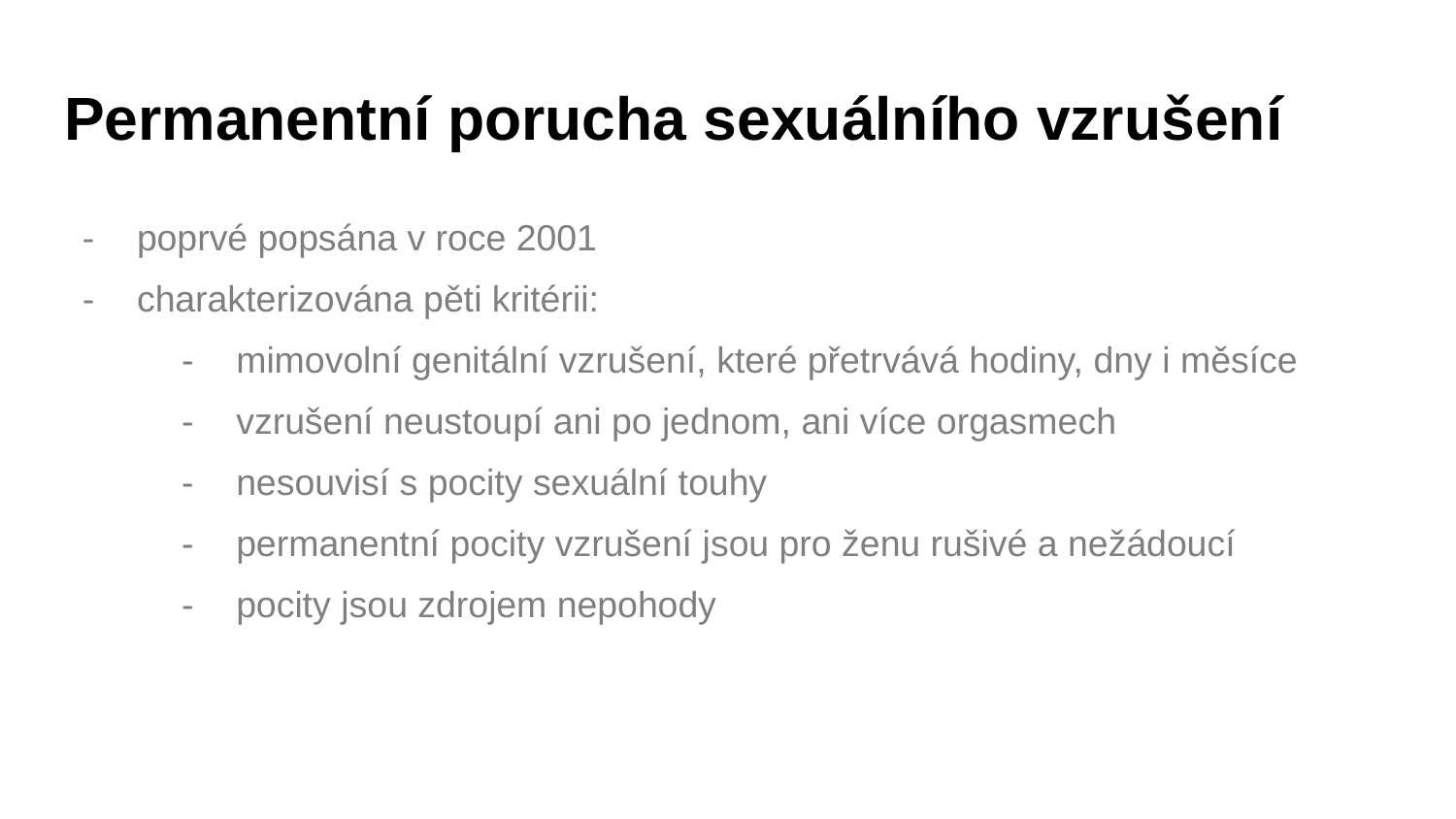

# Permanentní porucha sexuálního vzrušení
poprvé popsána v roce 2001
charakterizována pěti kritérii:
mimovolní genitální vzrušení, které přetrvává hodiny, dny i měsíce
vzrušení neustoupí ani po jednom, ani více orgasmech
nesouvisí s pocity sexuální touhy
permanentní pocity vzrušení jsou pro ženu rušivé a nežádoucí
pocity jsou zdrojem nepohody